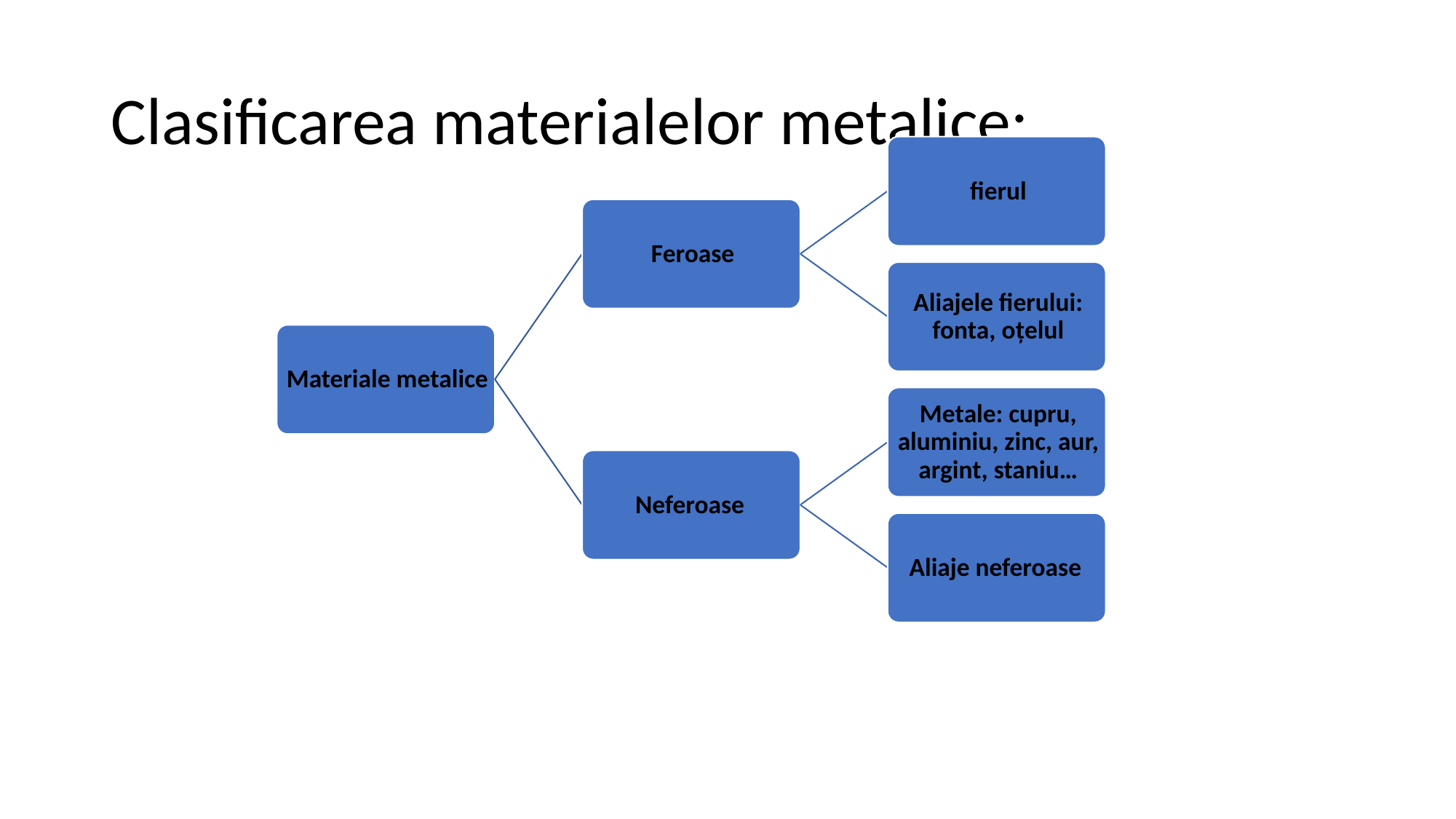

# Clasificarea materialelor metalice:
Materiale metalice

Feroase

fierul

Aliajele fierului: fonta, oțelul

Neferoase

Metale: cupru, aluminiu, zinc, aur, argint, staniu…

Aliaje neferoase